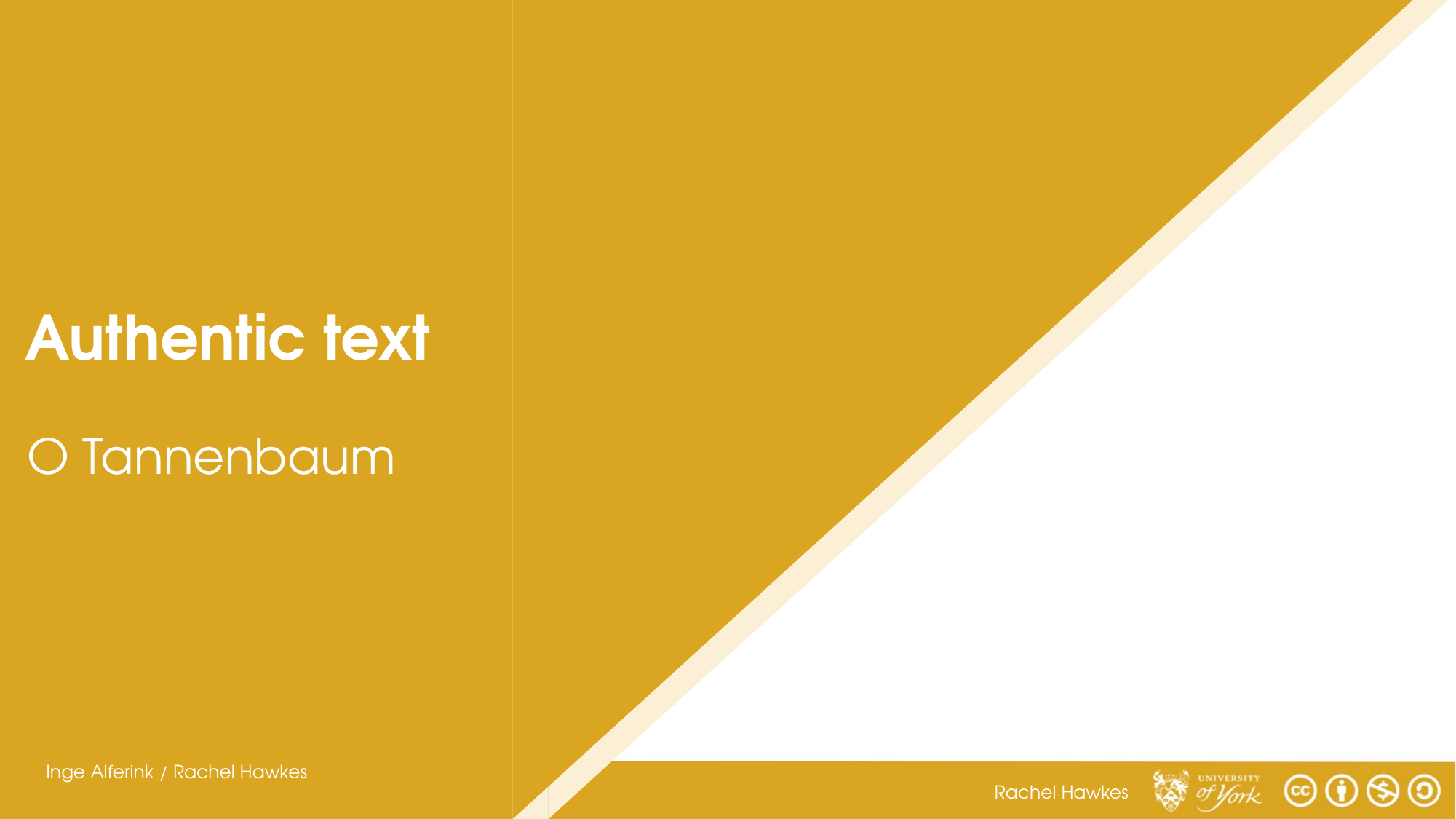

# Authentic text
O Tannenbaum
Inge Alferink / Rachel Hawkes